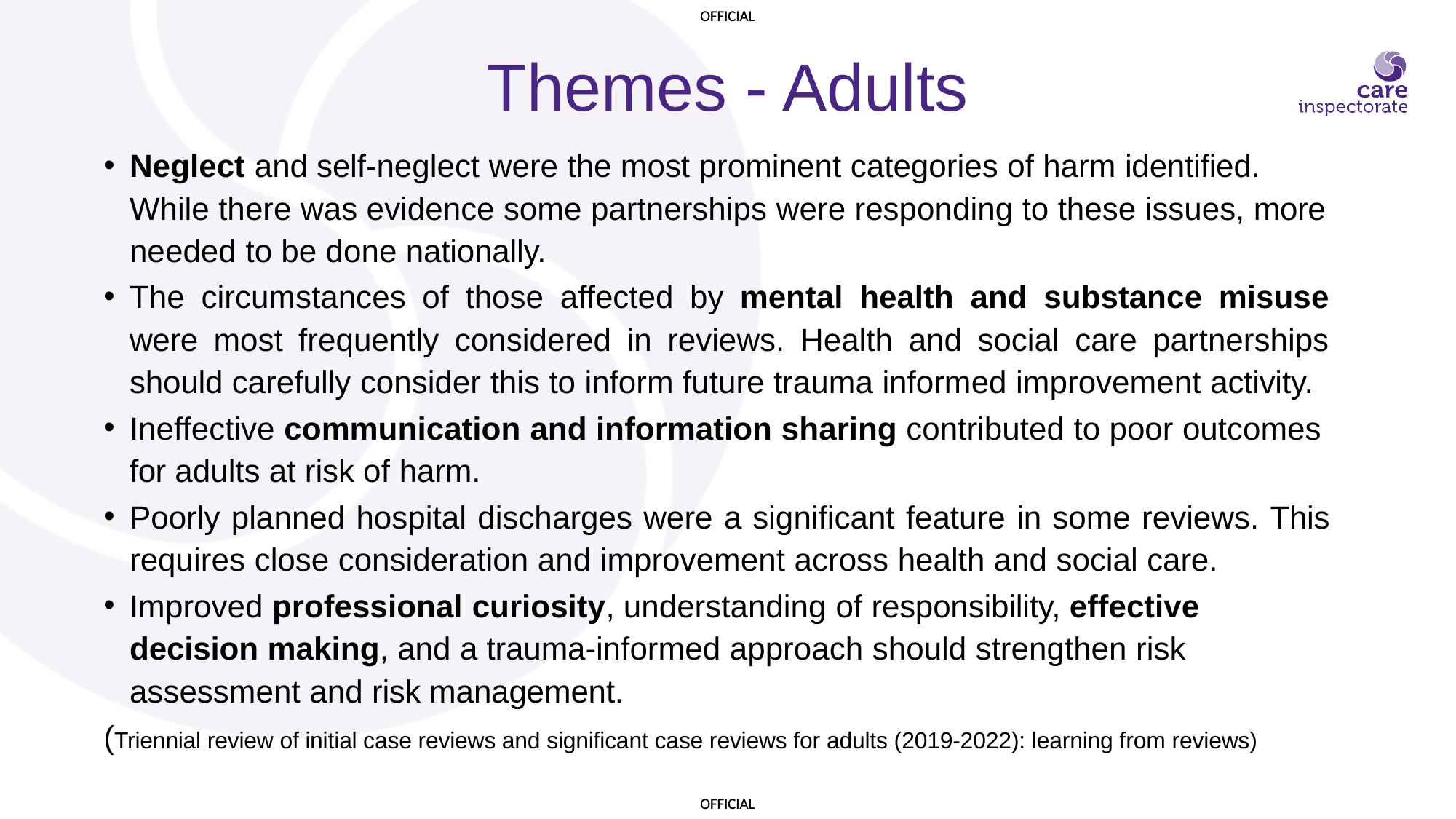

# Themes - Adults
Neglect and self-neglect were the most prominent categories of harm identified. While there was evidence some partnerships were responding to these issues, more needed to be done nationally.
The circumstances of those affected by mental health and substance misuse were most frequently considered in reviews. Health and social care partnerships should carefully consider this to inform future trauma informed improvement activity.
Ineffective communication and information sharing contributed to poor outcomes for adults at risk of harm.
Poorly planned hospital discharges were a significant feature in some reviews. This requires close consideration and improvement across health and social care.
Improved professional curiosity, understanding of responsibility, effective decision making, and a trauma-informed approach should strengthen risk assessment and risk management.
(Triennial review of initial case reviews and significant case reviews for adults (2019-2022): learning from reviews)